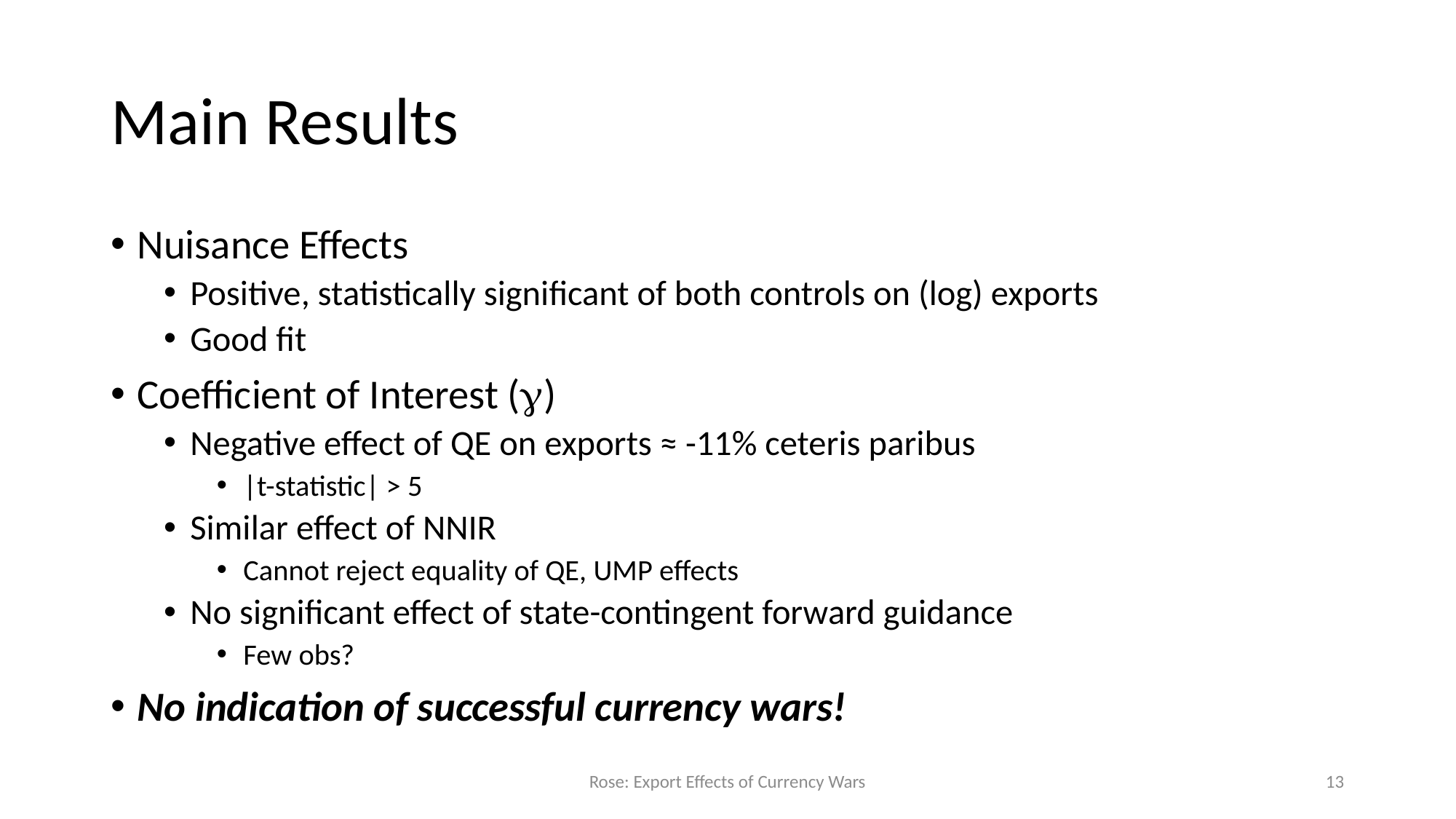

# Main Results
Nuisance Effects
Positive, statistically significant of both controls on (log) exports
Good fit
Coefficient of Interest (γ)
Negative effect of QE on exports ≈ -11% ceteris paribus
|t-statistic| > 5
Similar effect of NNIR
Cannot reject equality of QE, UMP effects
No significant effect of state-contingent forward guidance
Few obs?
No indication of successful currency wars!

Rose: Export Effects of Currency Wars
13